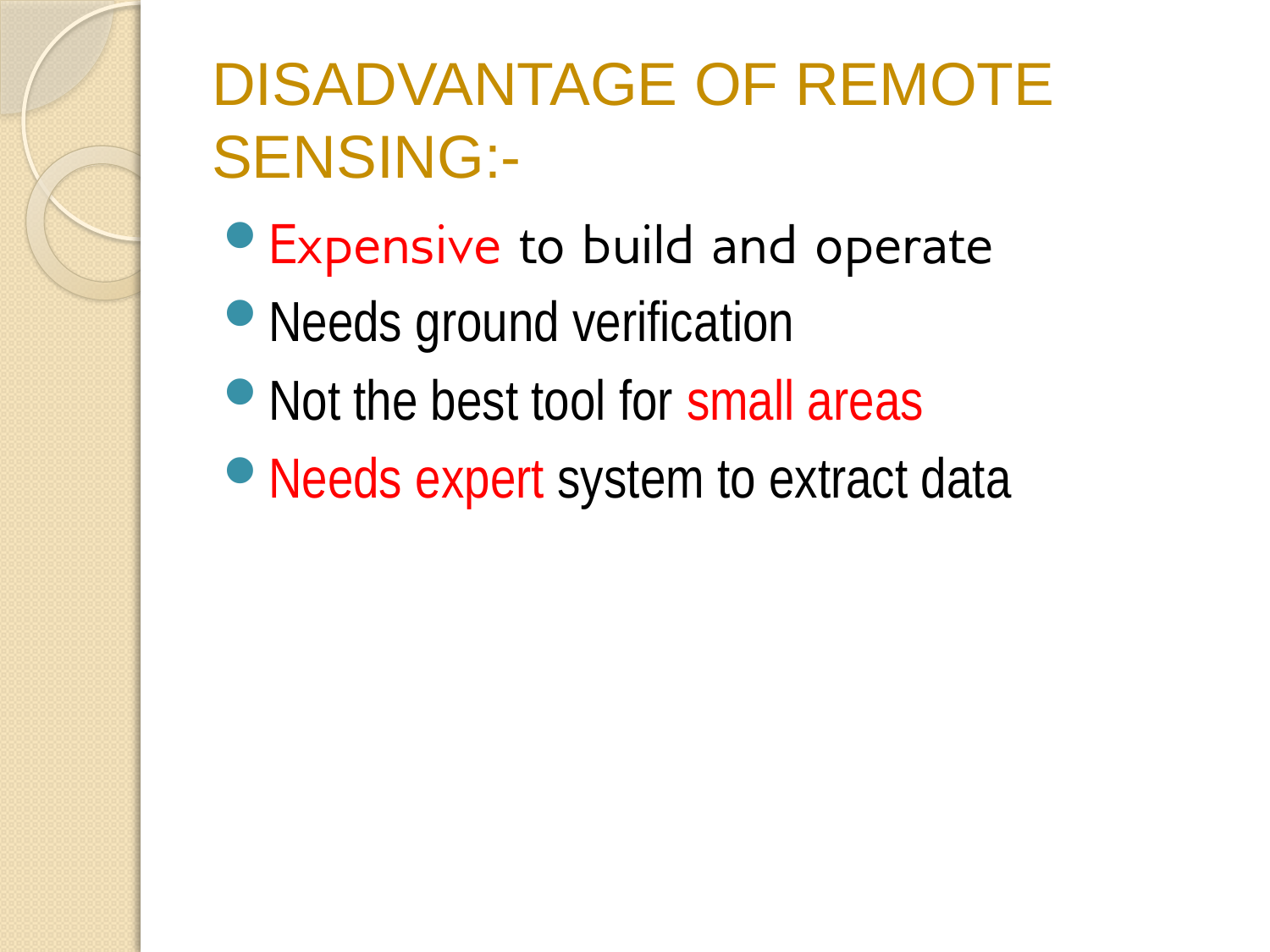

# DISADVANTAGE OF REMOTE SENSING:-
Expensive to build and operate
Needs ground verification
Not the best tool for small areas
Needs expert system to extract data